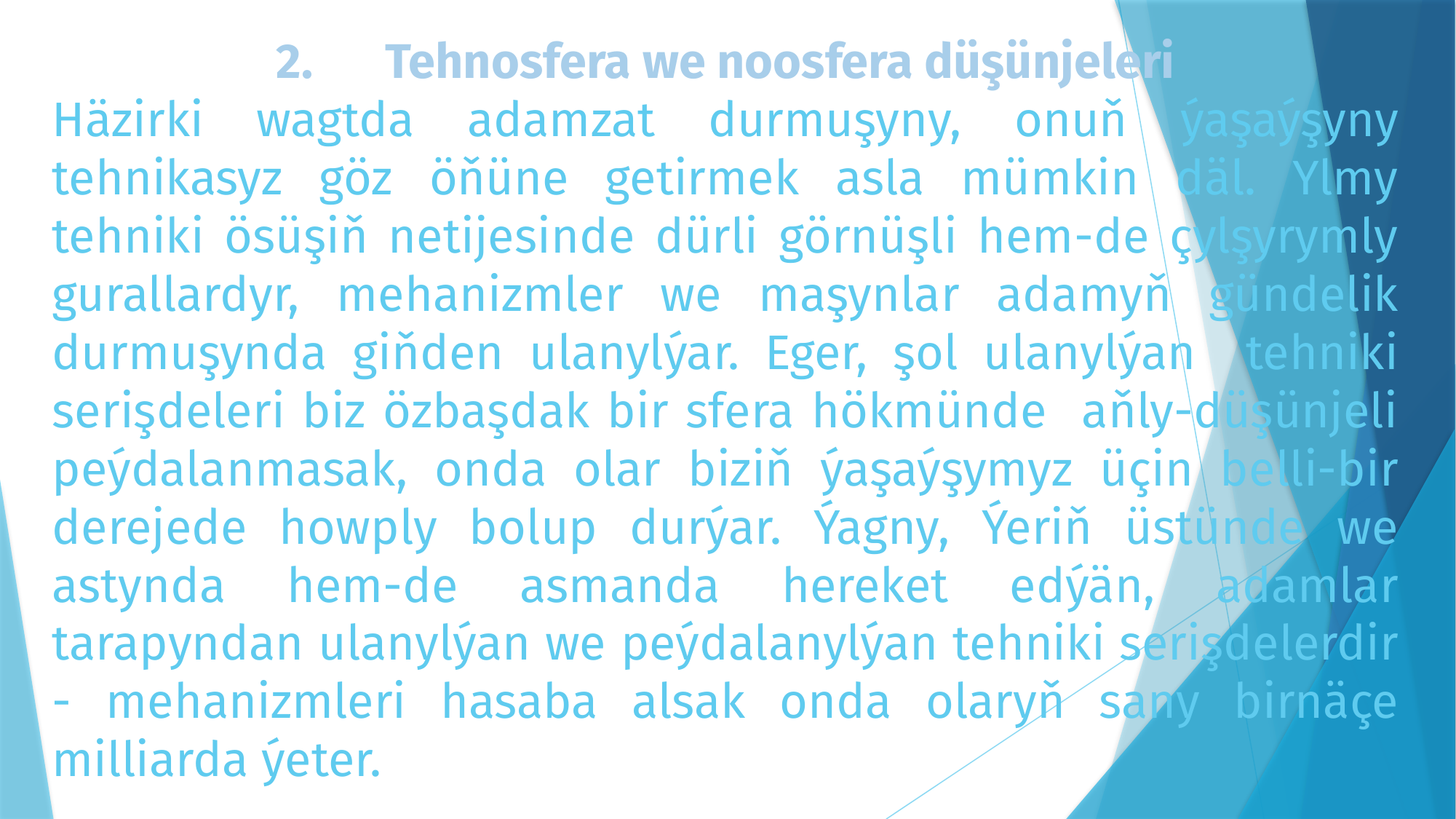

2.	Tehnosfera we noosfera düşünjeleri
Häzirki wagtda adamzat durmuşyny, onuň ýaşaýşyny tehnikasyz göz öňüne getirmek asla mümkin däl. Ylmy tehniki ösüşiň netijesinde dürli görnüşli hem-de çylşyrymly gurallardyr, mehanizmler we maşynlar adamyň gündelik durmuşynda giňden ulanylýar. Eger, şol ulanylýan  tehniki serişdeleri biz özbaşdak bir sfera hökmünde  aňly-düşünjeli peýdalanmasak, onda olar biziň ýaşaýşymyz üçin belli-bir derejede howply bolup durýar. Ýagny, Ýeriň üstünde we astynda hem-de asmanda hereket edýän, adamlar tarapyndan ulanylýan we peýdalanylýan tehniki serişdelerdir - mehanizmleri hasaba alsak onda olaryň sany birnäçe milliarda ýeter.